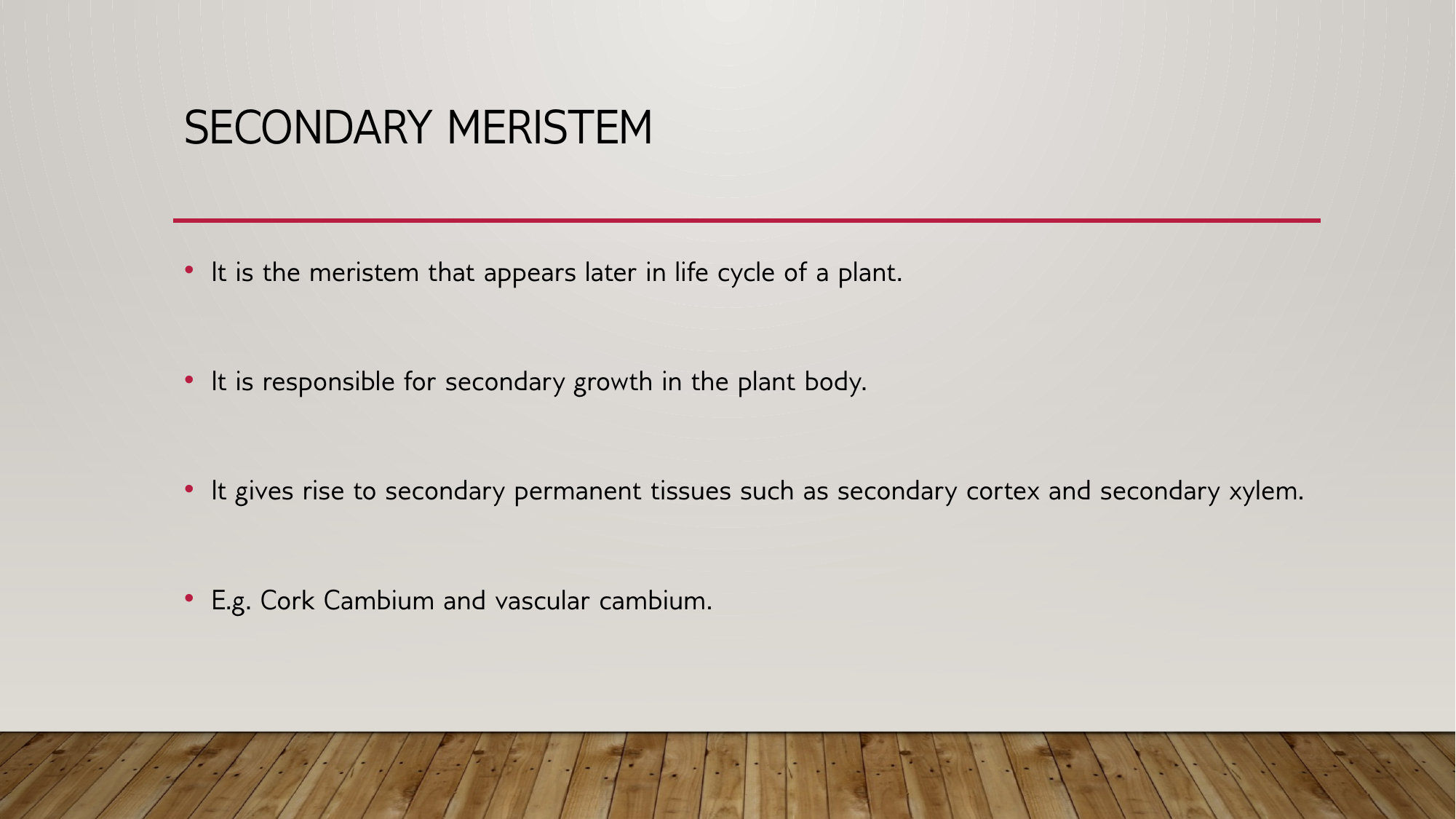

# Secondary meristem
It is the meristem that appears later in life cycle of a plant.

It is responsible for secondary growth in the plant body.

It gives rise to secondary permanent tissues such as secondary cortex and secondary xylem.

E.g. Cork Cambium and vascular cambium.